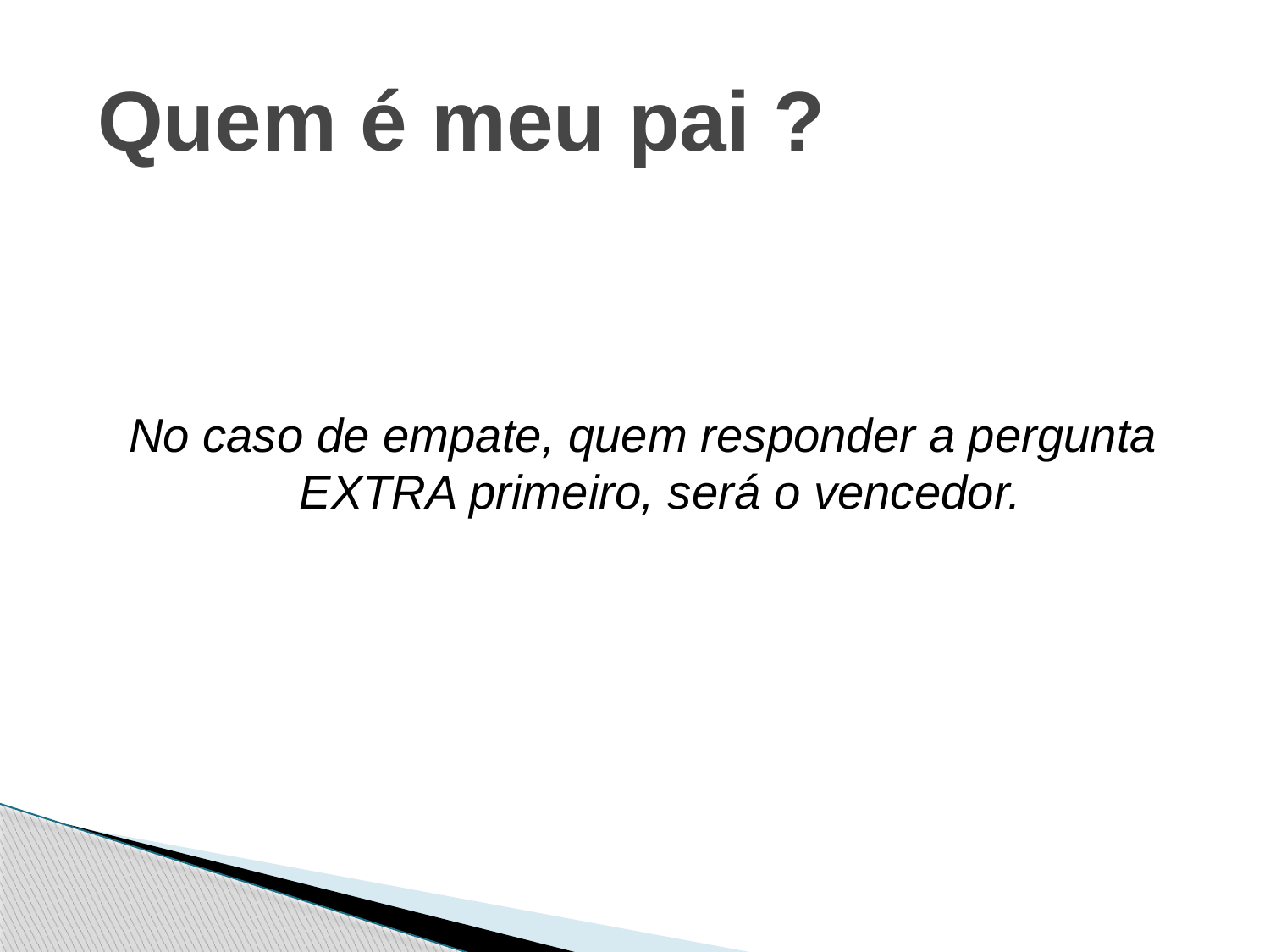

# Quem é meu pai ?

No caso de empate, quem responder a pergunta EXTRA primeiro, será o vencedor.